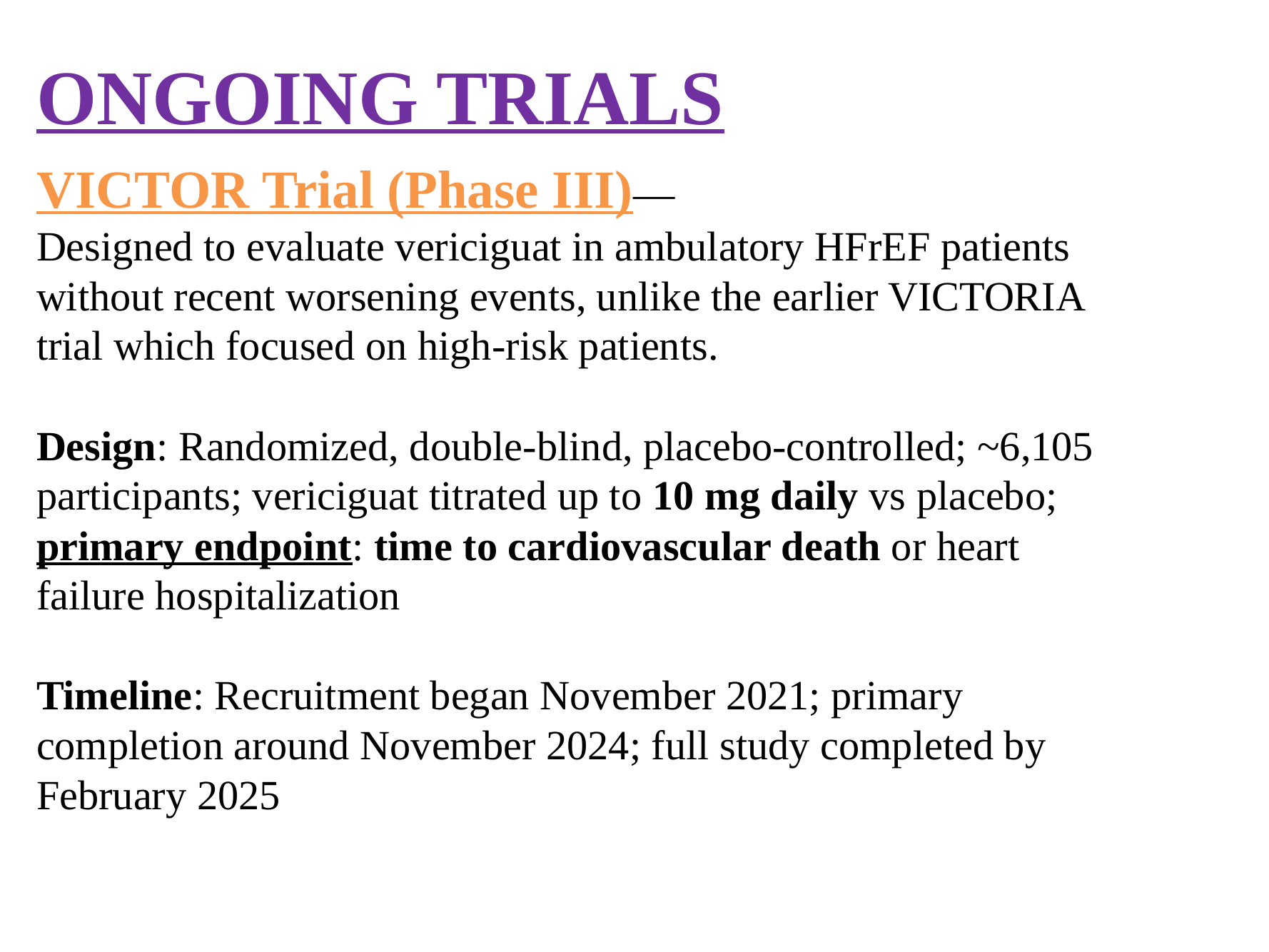

# ONGOING TRIALS
VICTOR Trial (Phase III)—
Designed to evaluate vericiguat in ambulatory HFrEF patients without recent worsening events, unlike the earlier VICTORIA trial which focused on high-risk patients.

Design: Randomized, double-blind, placebo-controlled; ~6,105 participants; vericiguat titrated up to 10 mg daily vs placebo; primary endpoint: time to cardiovascular death or heart failure hospitalization

Timeline: Recruitment began November 2021; primary completion around November 2024; full study completed by February 2025